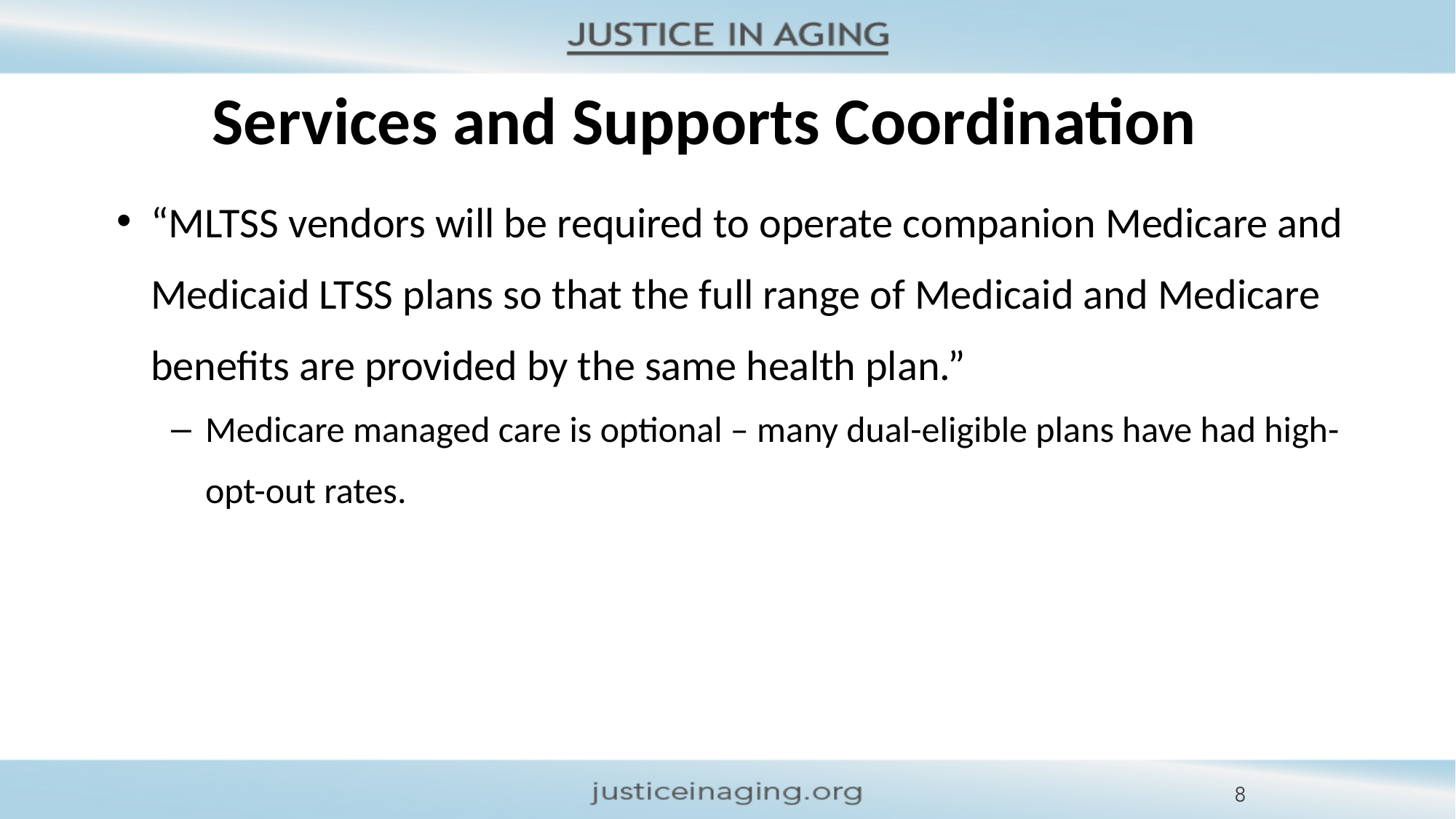

# Services and Supports Coordination

“MLTSS vendors will be required to operate companion Medicare and Medicaid LTSS plans so that the full range of Medicaid and Medicare benefits are provided by the same health plan.”
Medicare managed care is optional – many dual-eligible plans have had high-opt-out rates.
8